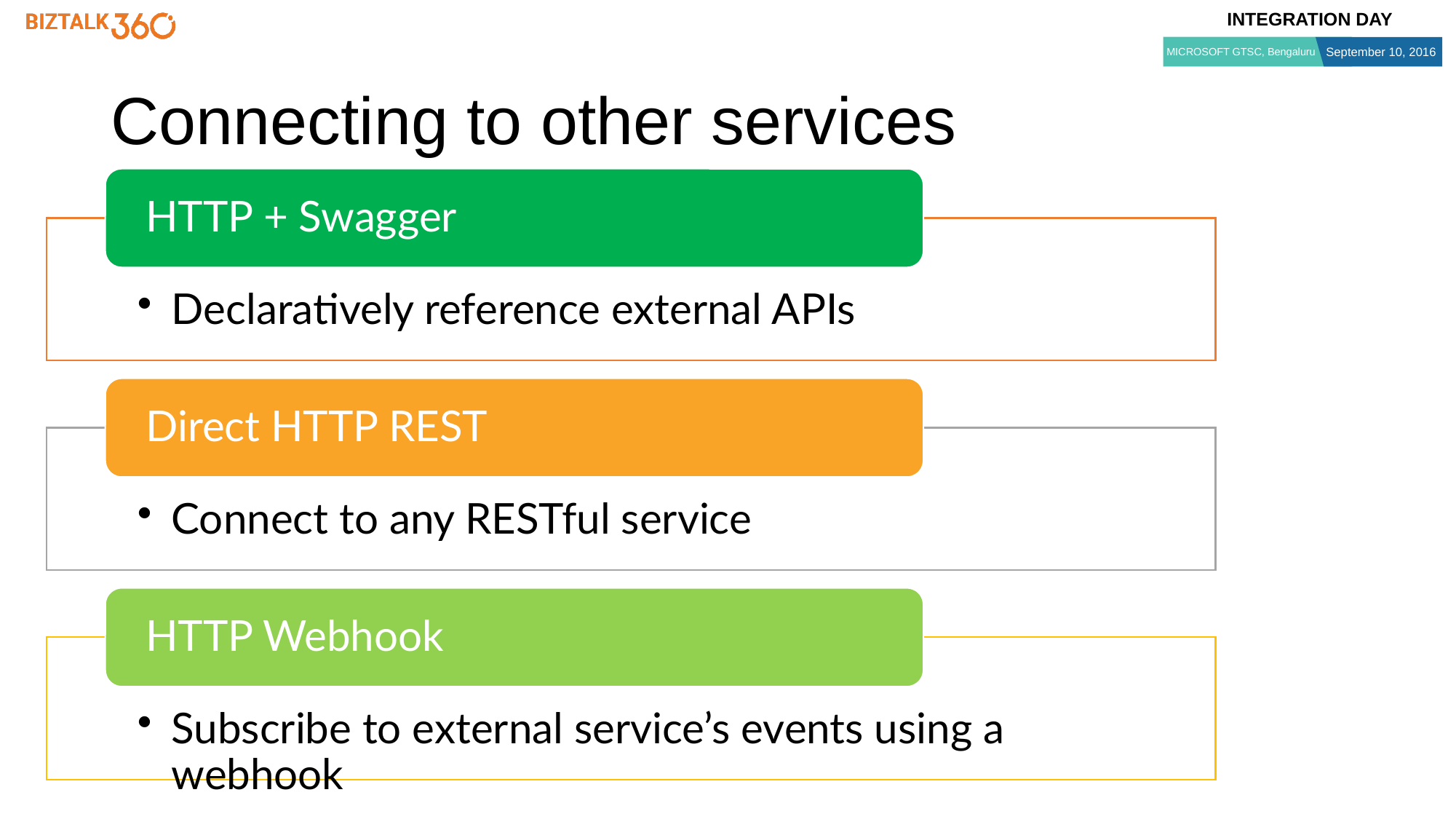

# Connecting to other services
Declaratively reference external APIs
HTTP + Swagger
Connect to any RESTful service
Direct HTTP REST
Subscribe to external service’s events using a webhook
HTTP Webhook